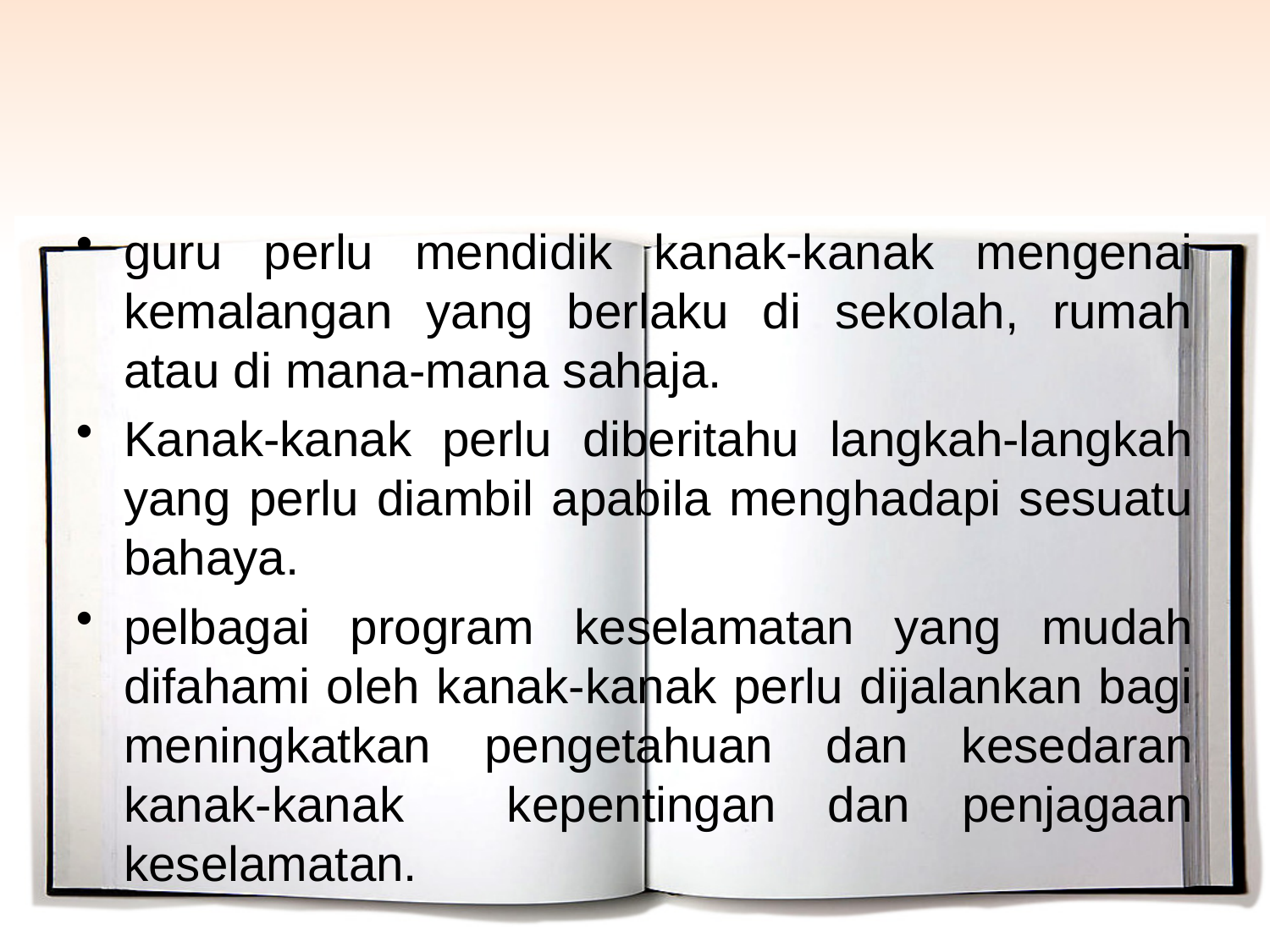

#
guru perlu mendidik kanak-kanak mengenai kemalangan yang berlaku di sekolah, rumah atau di mana-mana sahaja.
Kanak-kanak perlu diberitahu langkah-langkah yang perlu diambil apabila menghadapi sesuatu bahaya.
pelbagai program keselamatan yang mudah difahami oleh kanak-kanak perlu dijalankan bagi meningkatkan pengetahuan dan kesedaran kanak-kanak  kepentingan dan penjagaan keselamatan.